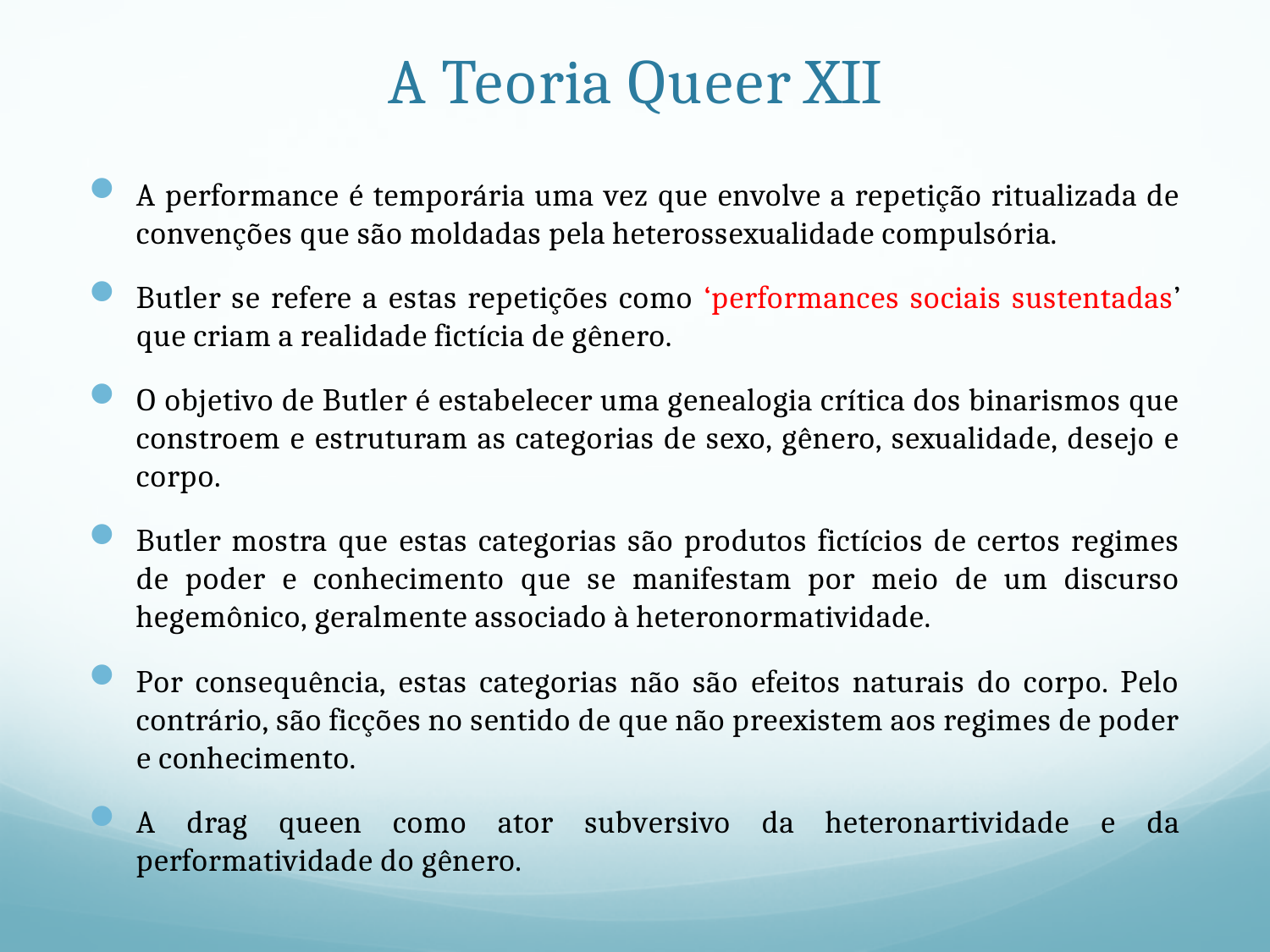

# A Teoria Queer XII
A performance é temporária uma vez que envolve a repetição ritualizada de convenções que são moldadas pela heterossexualidade compulsória.
Butler se refere a estas repetições como ‘performances sociais sustentadas’ que criam a realidade fictícia de gênero.
O objetivo de Butler é estabelecer uma genealogia crítica dos binarismos que constroem e estruturam as categorias de sexo, gênero, sexualidade, desejo e corpo.
Butler mostra que estas categorias são produtos fictícios de certos regimes de poder e conhecimento que se manifestam por meio de um discurso hegemônico, geralmente associado à heteronormatividade.
Por consequência, estas categorias não são efeitos naturais do corpo. Pelo contrário, são ficções no sentido de que não preexistem aos regimes de poder e conhecimento.
A drag queen como ator subversivo da heteronartividade e da performatividade do gênero.